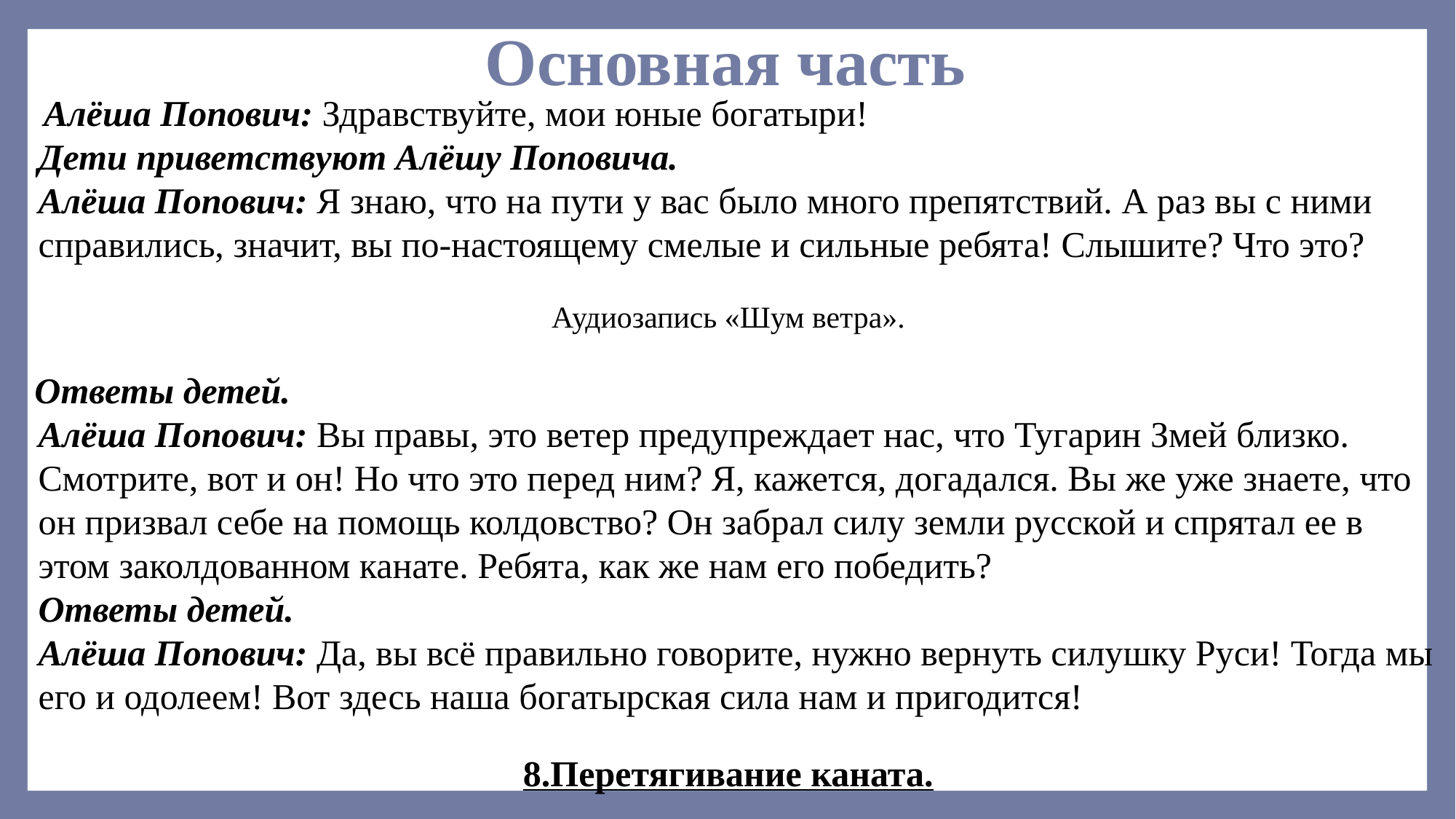

# Основная часть
   Алёша Попович: Здравствуйте, мои юные богатыри!
Дети приветствуют Алёшу Поповича.
Алёша Попович: Я знаю, что на пути у вас было много препятствий. А раз вы с ними справились, значит, вы по-настоящему смелые и сильные ребята! Слышите? Что это?
Аудиозапись «Шум ветра».
  Ответы детей.
Алёша Попович: Вы правы, это ветер предупреждает нас, что Тугарин Змей близко. Смотрите, вот и он! Но что это перед ним? Я, кажется, догадался. Вы же уже знаете, что он призвал себе на помощь колдовство? Он забрал силу земли русской и спрятал ее в этом заколдованном канате. Ребята, как же нам его победить?
Ответы детей.
Алёша Попович: Да, вы всё правильно говорите, нужно вернуть силушку Руси! Тогда мы его и одолеем! Вот здесь наша богатырская сила нам и пригодится!
8.Перетягивание каната.